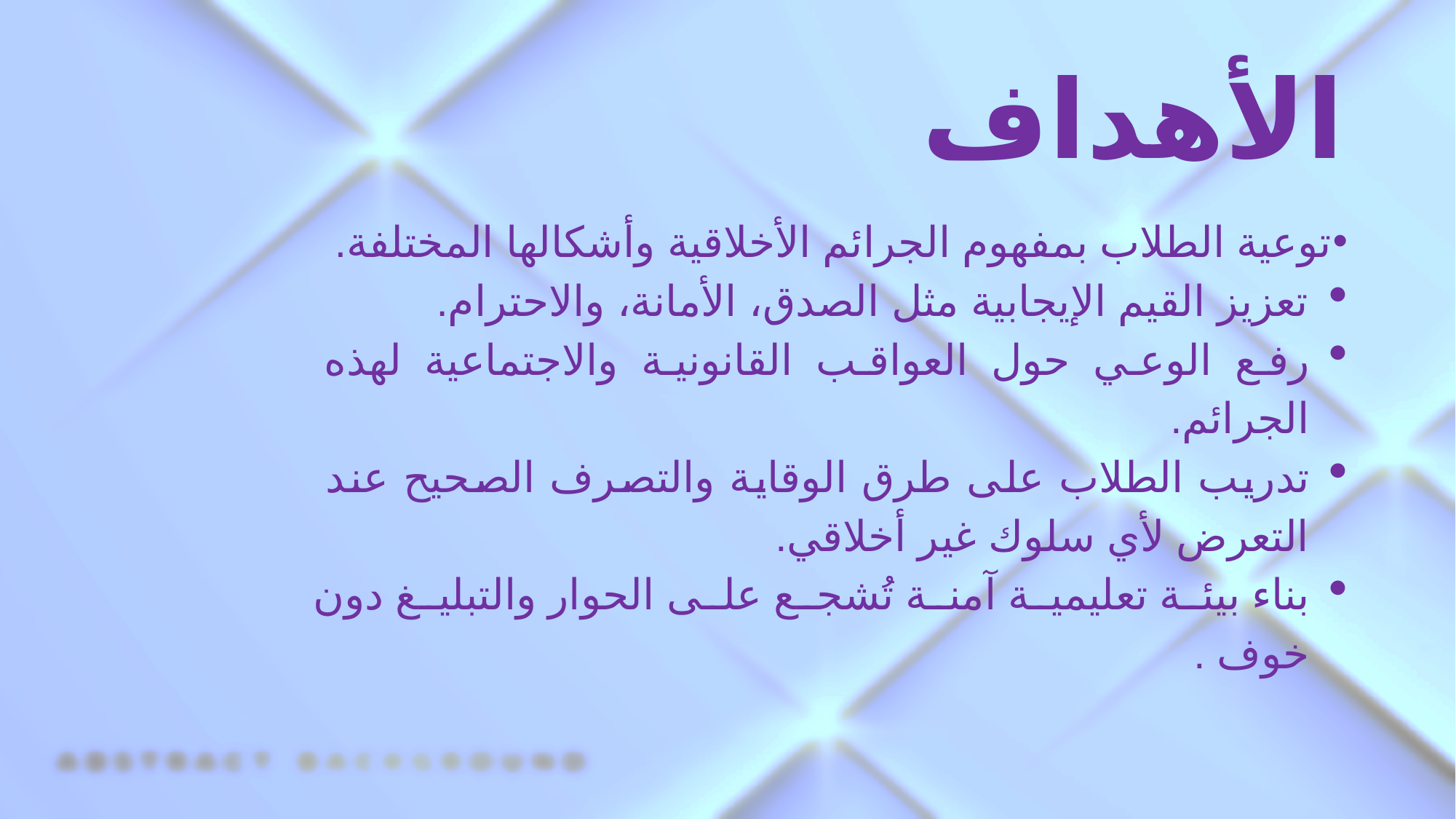

# الأهداف
توعية الطلاب بمفهوم الجرائم الأخلاقية وأشكالها المختلفة.
تعزيز القيم الإيجابية مثل الصدق، الأمانة، والاحترام.
رفع الوعي حول العواقب القانونية والاجتماعية لهذه الجرائم.
تدريب الطلاب على طرق الوقاية والتصرف الصحيح عند  التعرض لأي سلوك غير أخلاقي.
بناء بيئة تعليمية آمنة تُشجع على الحوار والتبليغ دون خوف .